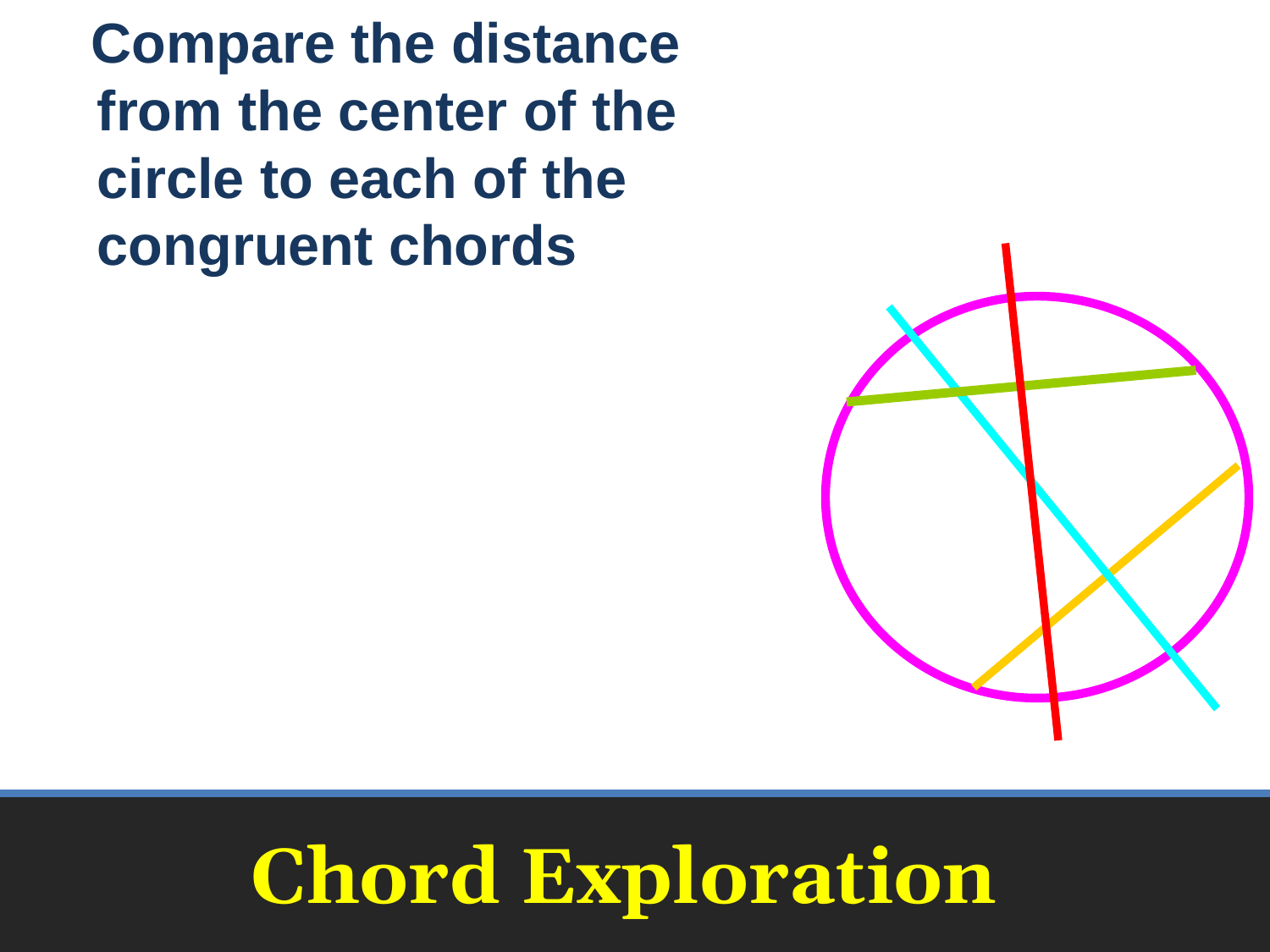

Compare the distance from the center of the circle to each of the congruent chords

# Chord Exploration